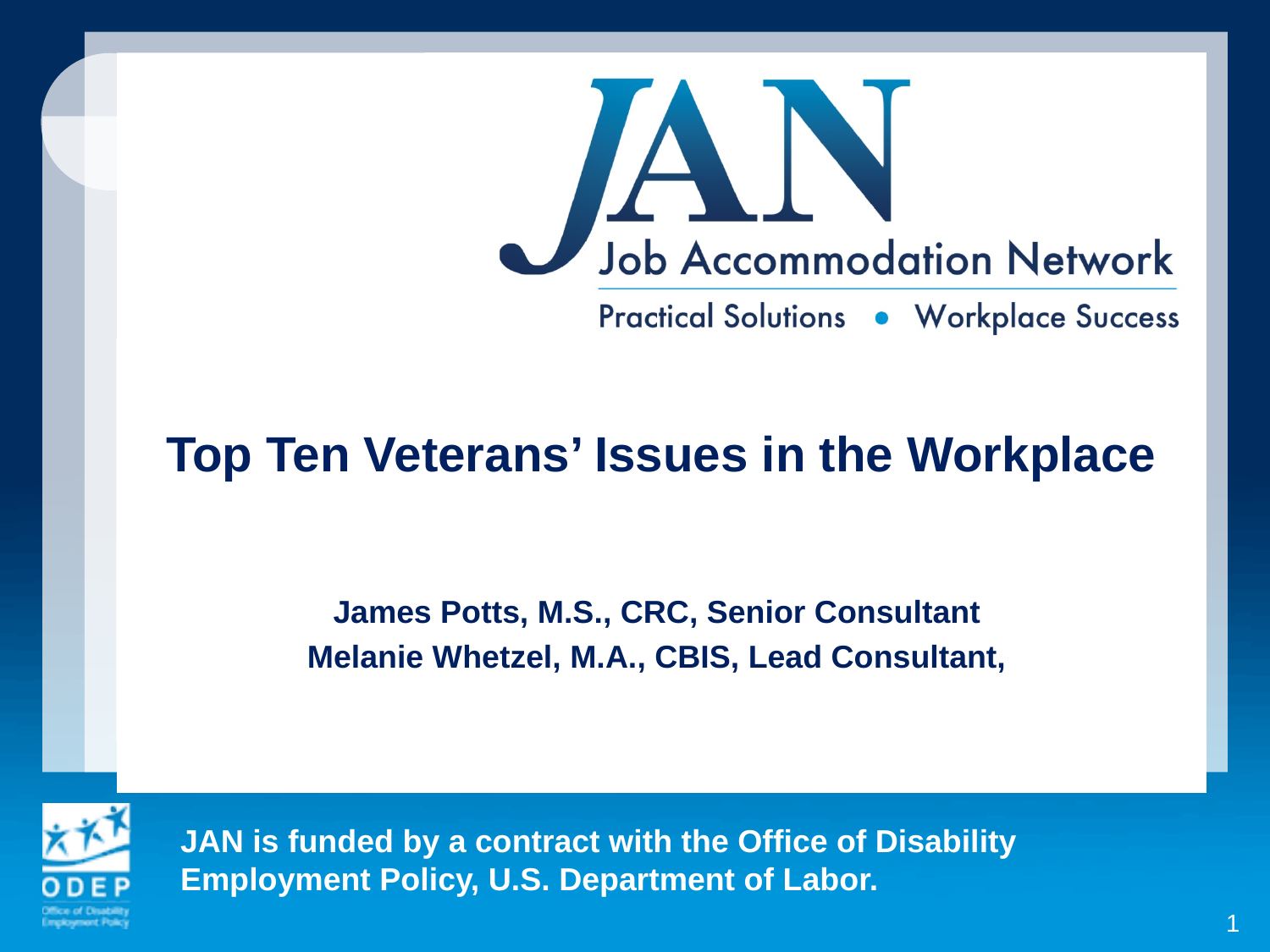

Top Ten Veterans’ Issues in the Workplace

James Potts, M.S., CRC, Senior Consultant
Melanie Whetzel, M.A., CBIS, Lead Consultant,

1